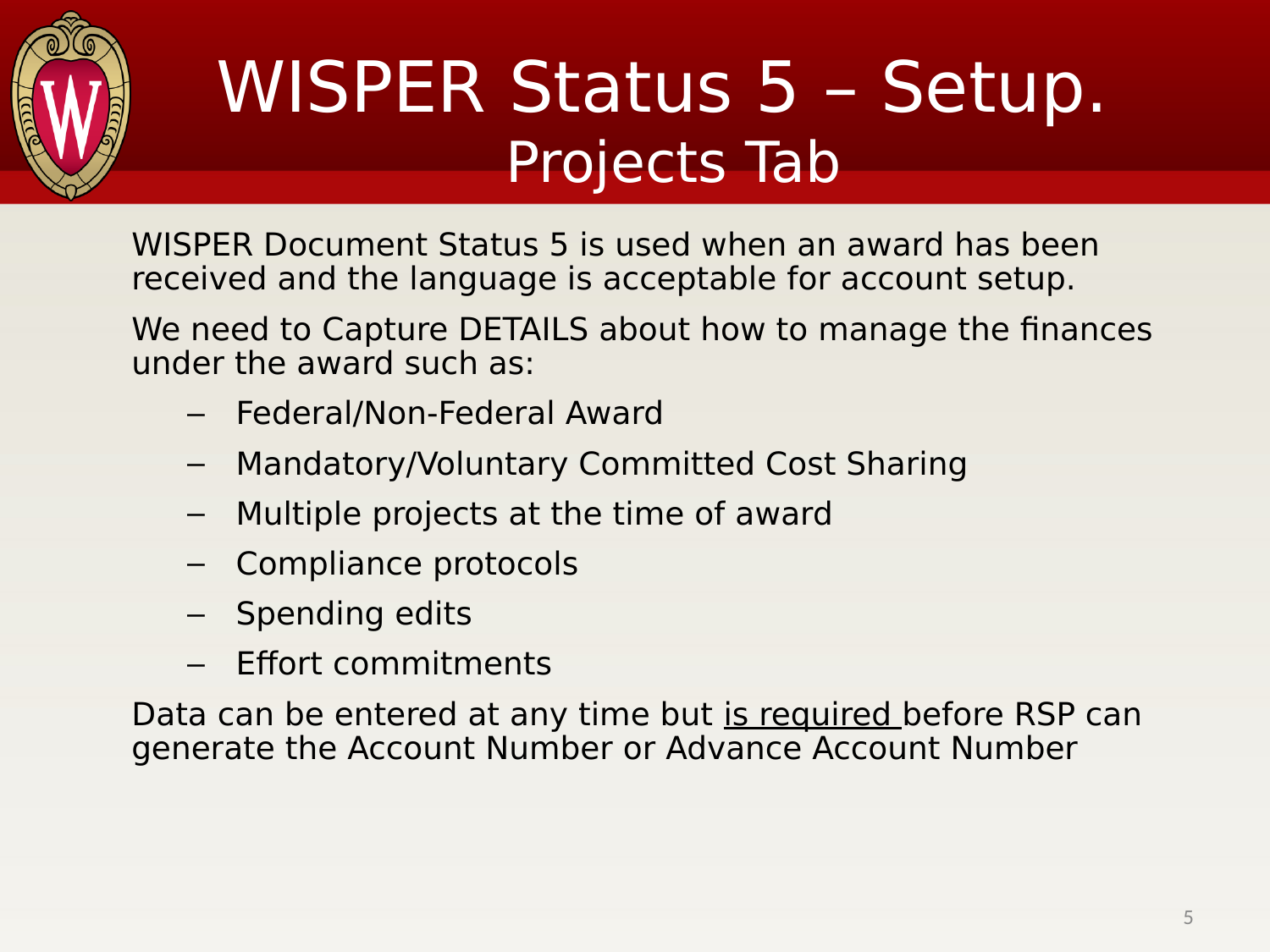

# WISPER Status 5 – Setup. Projects Tab
	WISPER Document Status 5 is used when an award has been received and the language is acceptable for account setup.
	We need to Capture DETAILS about how to manage the finances under the award such as:
Federal/Non-Federal Award
Mandatory/Voluntary Committed Cost Sharing
Multiple projects at the time of award
Compliance protocols
Spending edits
Effort commitments
	Data can be entered at any time but is required before RSP can generate the Account Number or Advance Account Number
5